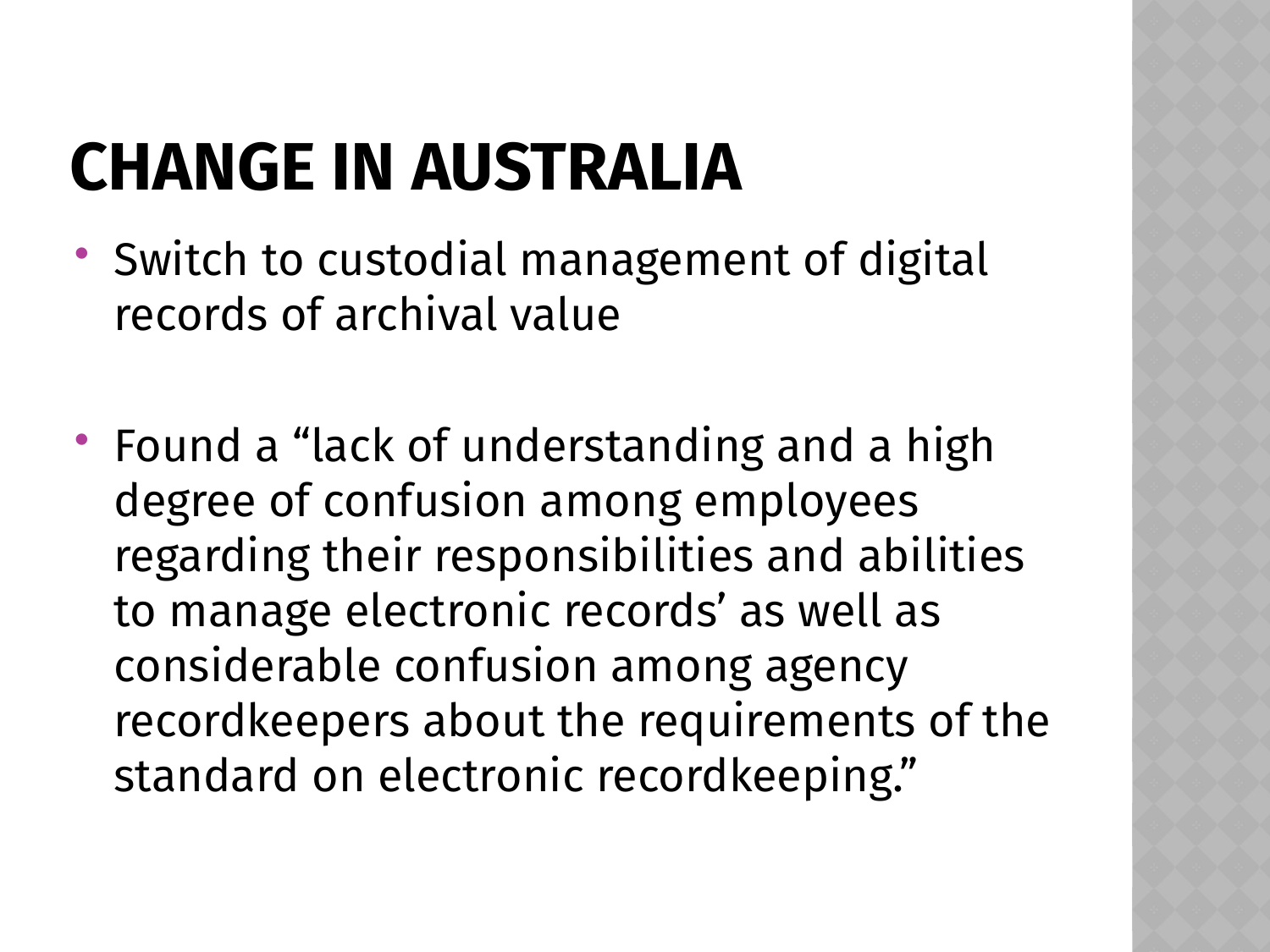

# Change in Australia
Switch to custodial management of digital records of archival value

Found a “lack of understanding and a high degree of confusion among employees regarding their responsibilities and abilities to manage electronic records’ as well as considerable confusion among agency recordkeepers about the requirements of the standard on electronic recordkeeping.”